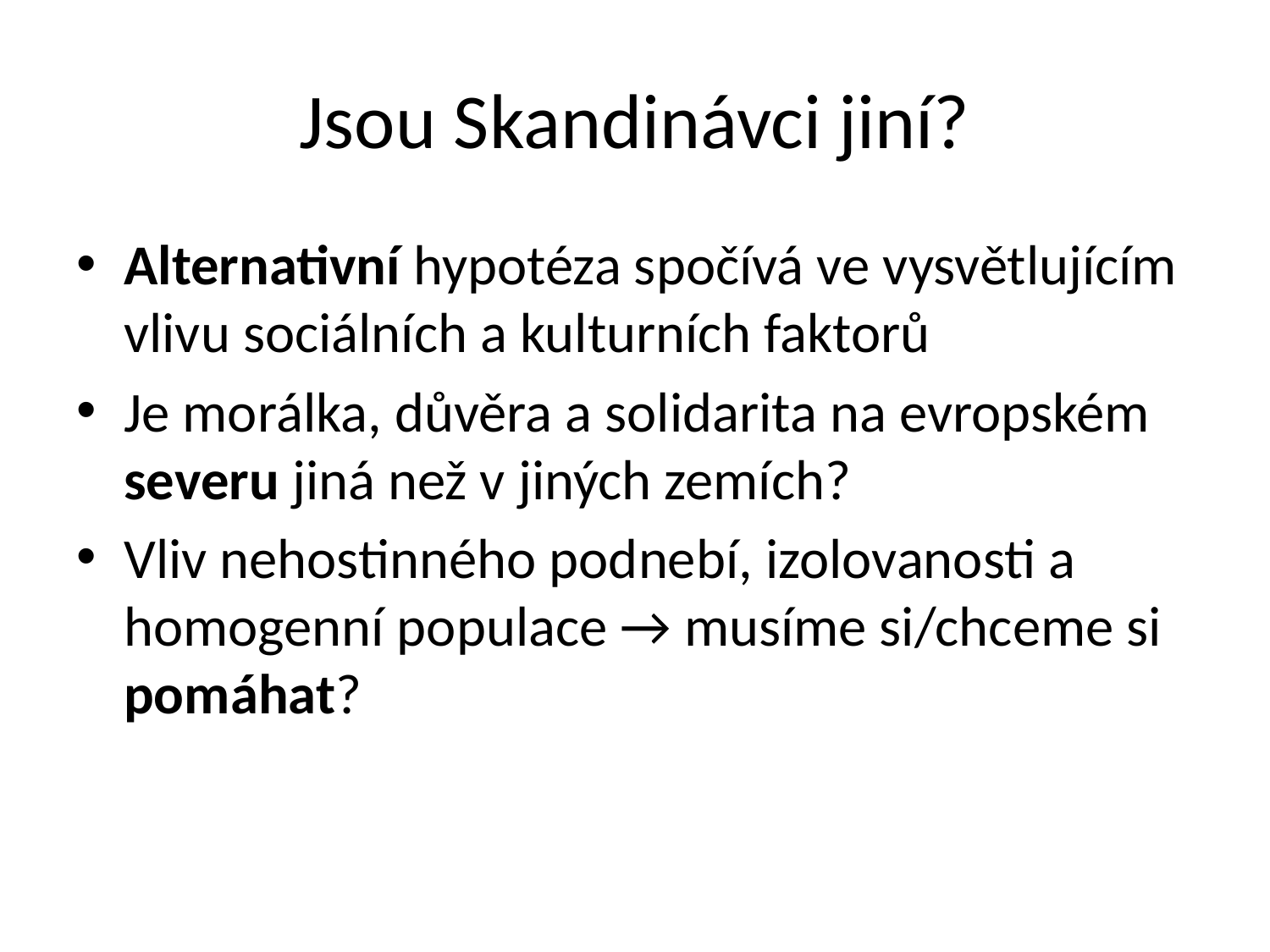

# Jsou Skandinávci jiní?
Alternativní hypotéza spočívá ve vysvětlujícím vlivu sociálních a kulturních faktorů
Je morálka, důvěra a solidarita na evropském severu jiná než v jiných zemích?
Vliv nehostinného podnebí, izolovanosti a homogenní populace → musíme si/chceme si pomáhat?